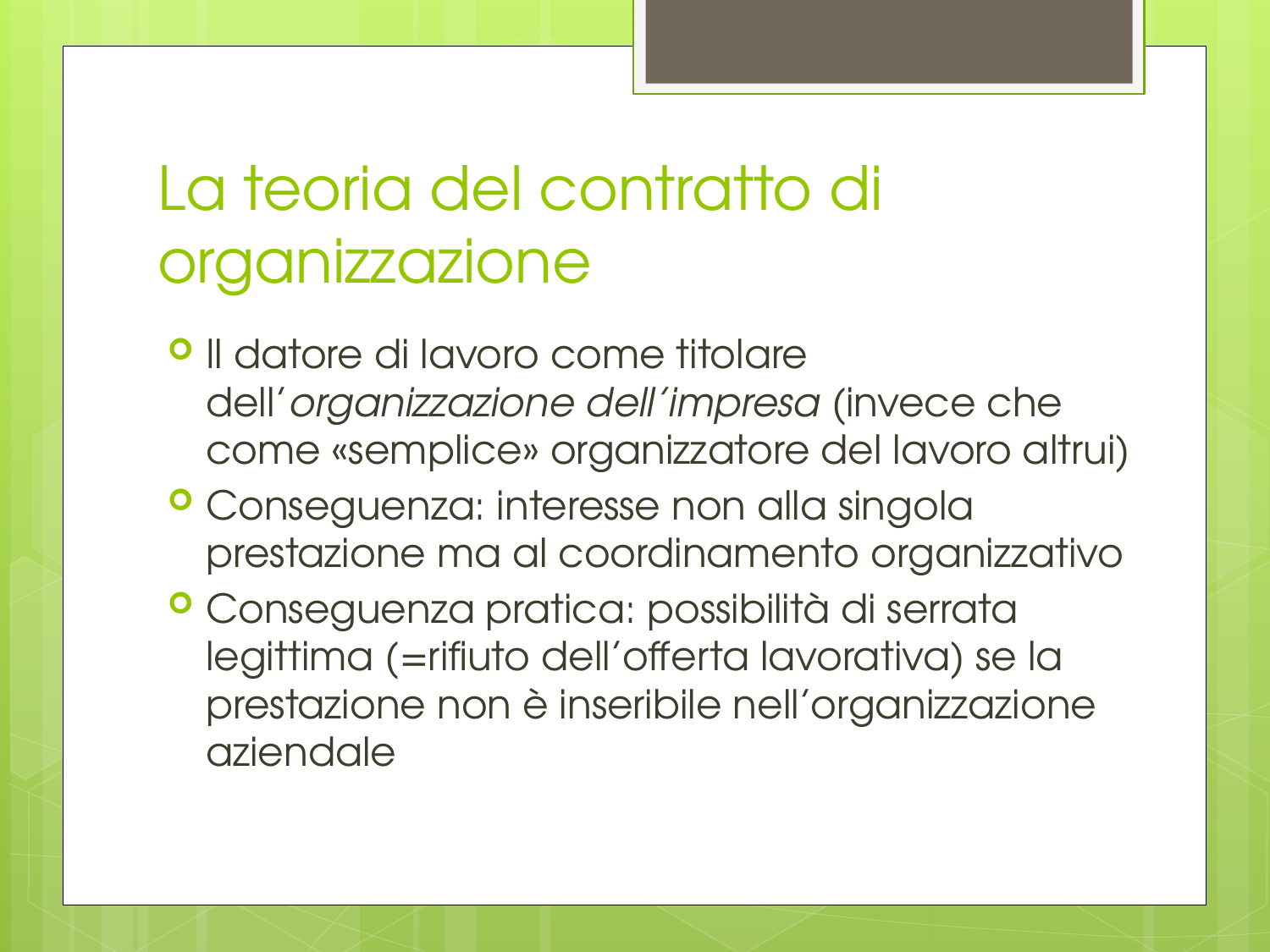

# La teoria del contratto di organizzazione
Il datore di lavoro come titolare dell’organizzazione dell’impresa (invece che come «semplice» organizzatore del lavoro altrui)
Conseguenza: interesse non alla singola prestazione ma al coordinamento organizzativo
Conseguenza pratica: possibilità di serrata legittima (=rifiuto dell’offerta lavorativa) se la prestazione non è inseribile nell’organizzazione aziendale